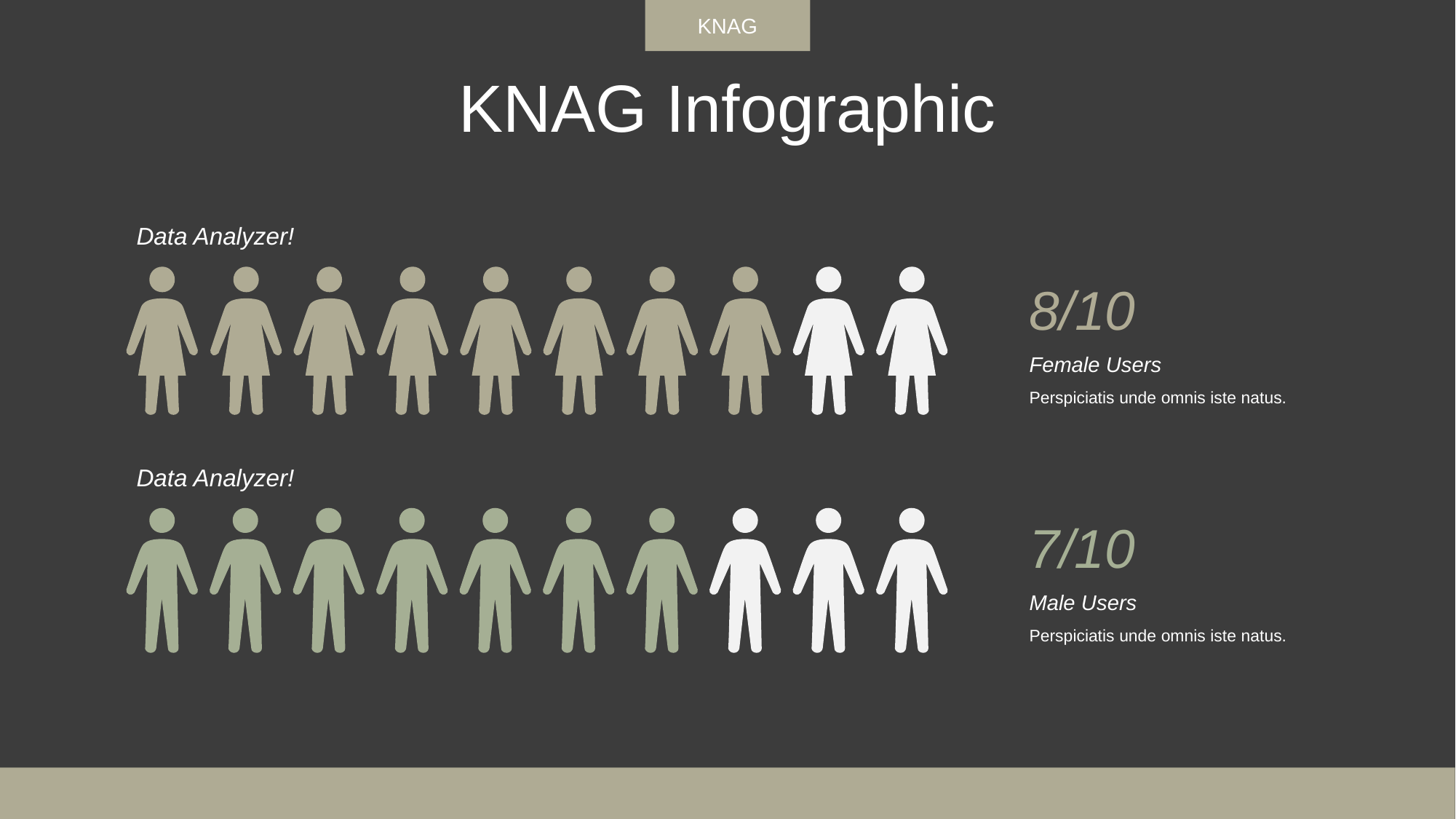

KNAG
# KNAG Infographic
Data Analyzer!

8/10
Female Users
Perspiciatis unde omnis iste natus.
Data Analyzer!
7/10

Male Users
Perspiciatis unde omnis iste natus.